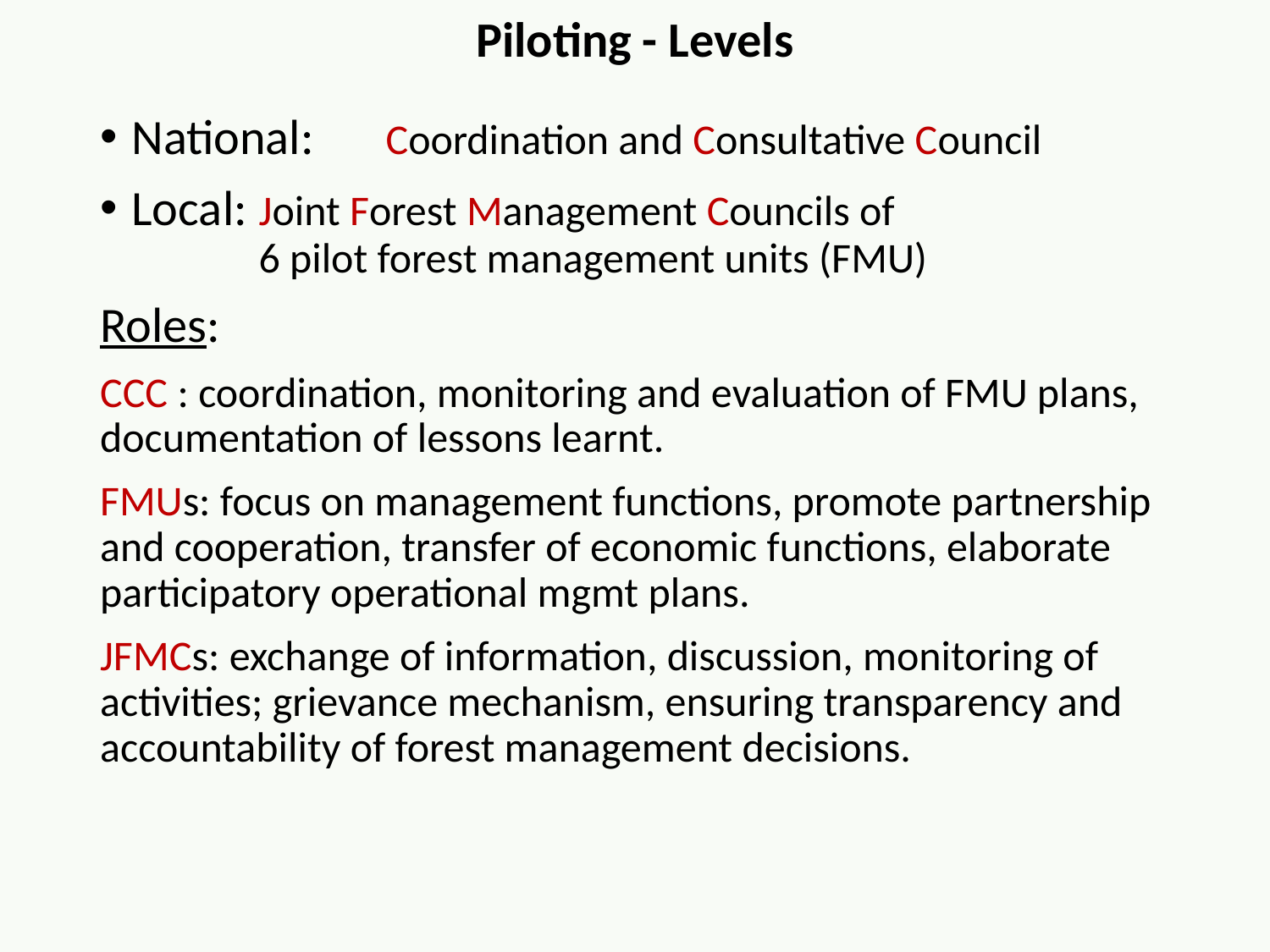

Piloting - Levels
National:	Coordination and Consultative Council
Local:	Joint Forest Management Councils of 			6 pilot forest management units (FMU)
Roles:
CCC : coordination, monitoring and evaluation of FMU plans, documentation of lessons learnt.
FMUs: focus on management functions, promote partnership and cooperation, transfer of economic functions, elaborate participatory operational mgmt plans.
JFMCs: exchange of information, discussion, monitoring of activities; grievance mechanism, ensuring transparency and accountability of forest management decisions.